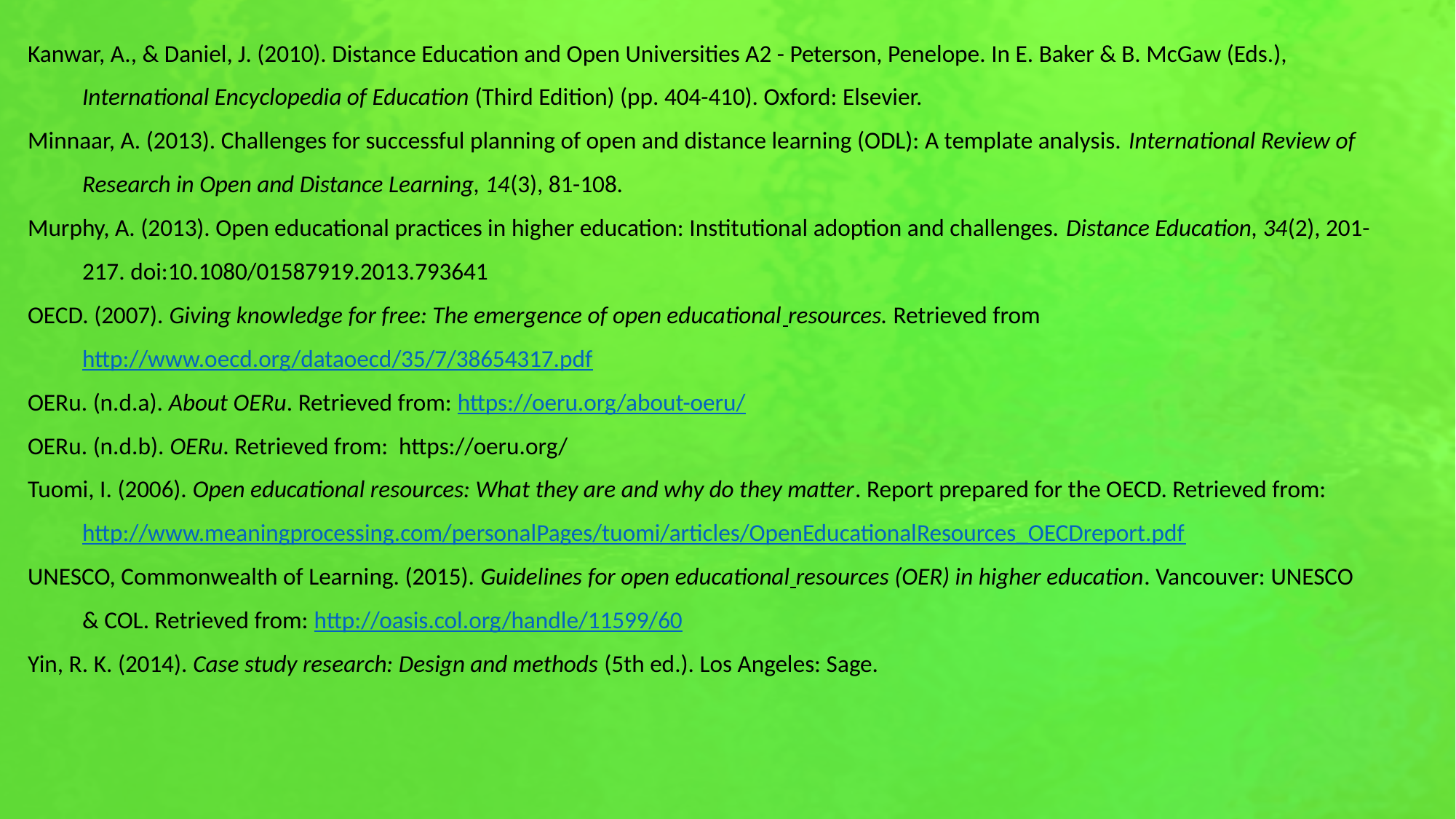

Kanwar, A., & Daniel, J. (2010). Distance Education and Open Universities A2 - Peterson, Penelope. In E. Baker & B. McGaw (Eds.), International Encyclopedia of Education (Third Edition) (pp. 404-410). Oxford: Elsevier.
Minnaar, A. (2013). Challenges for successful planning of open and distance learning (ODL): A template analysis. International Review of Research in Open and Distance Learning, 14(3), 81-108.
Murphy, A. (2013). Open educational practices in higher education: Institutional adoption and challenges. Distance Education, 34(2), 201-217. doi:10.1080/01587919.2013.793641
OECD. (2007). Giving knowledge for free: The emergence of open educational resources. Retrieved from http://www.oecd.org/dataoecd/35/7/38654317.pdf
OERu. (n.d.a). About OERu. Retrieved from: https://oeru.org/about-oeru/
OERu. (n.d.b). OERu. Retrieved from:  https://oeru.org/
Tuomi, I. (2006). Open educational resources: What they are and why do they matter. Report prepared for the OECD. Retrieved from: http://www.meaningprocessing.com/personalPages/tuomi/articles/OpenEducationalResources_OECDreport.pdf
UNESCO, Commonwealth of Learning. (2015). Guidelines for open educational resources (OER) in higher education. Vancouver: UNESCO & COL. Retrieved from: http://oasis.col.org/handle/11599/60
Yin, R. K. (2014). Case study research: Design and methods (5th ed.). Los Angeles: Sage.